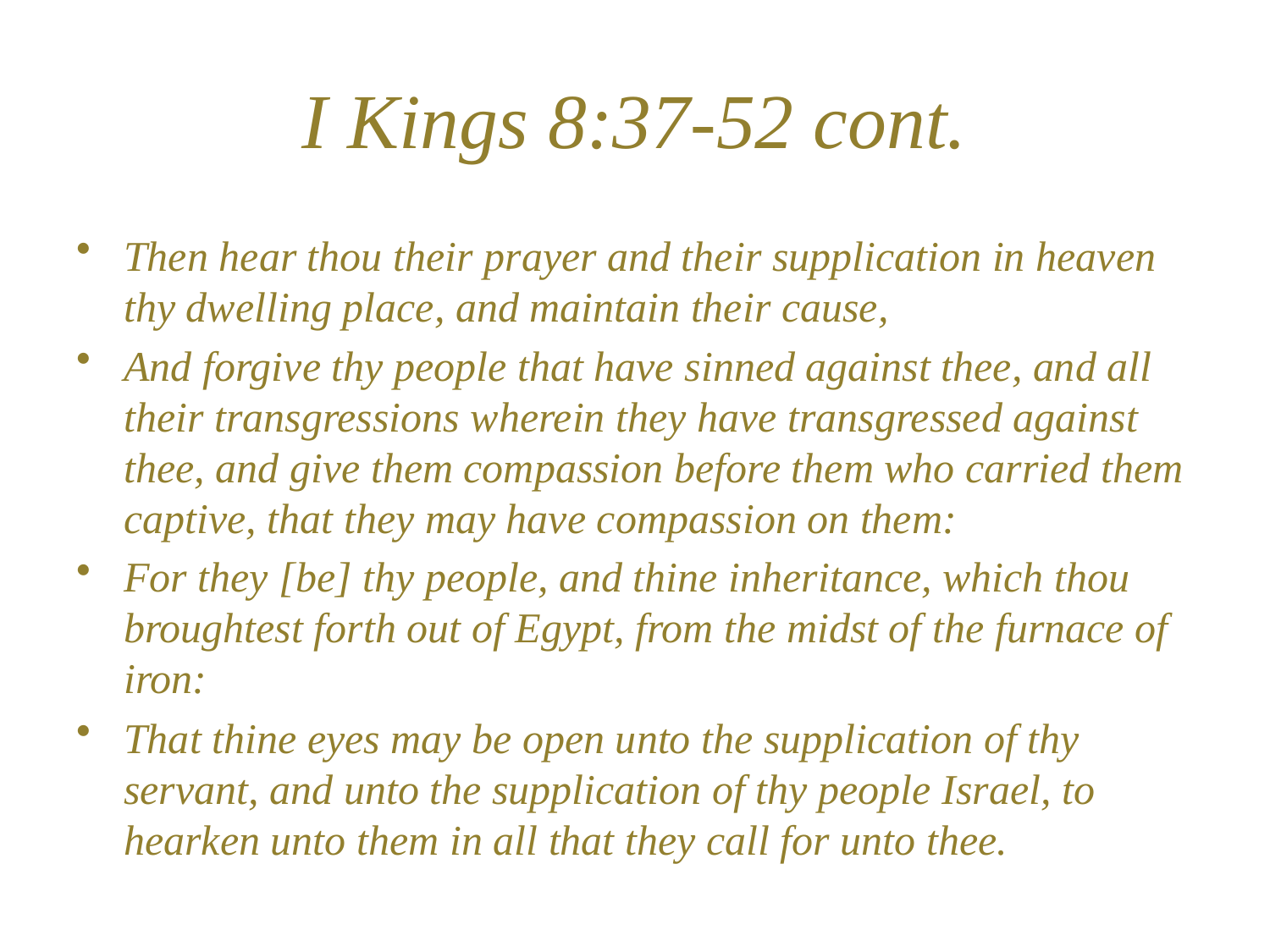

# I Kings 8:37-52 cont.
Then hear thou their prayer and their supplication in heaven thy dwelling place, and maintain their cause,
And forgive thy people that have sinned against thee, and all their transgressions wherein they have transgressed against thee, and give them compassion before them who carried them captive, that they may have compassion on them:
For they [be] thy people, and thine inheritance, which thou broughtest forth out of Egypt, from the midst of the furnace of iron:
That thine eyes may be open unto the supplication of thy servant, and unto the supplication of thy people Israel, to hearken unto them in all that they call for unto thee.